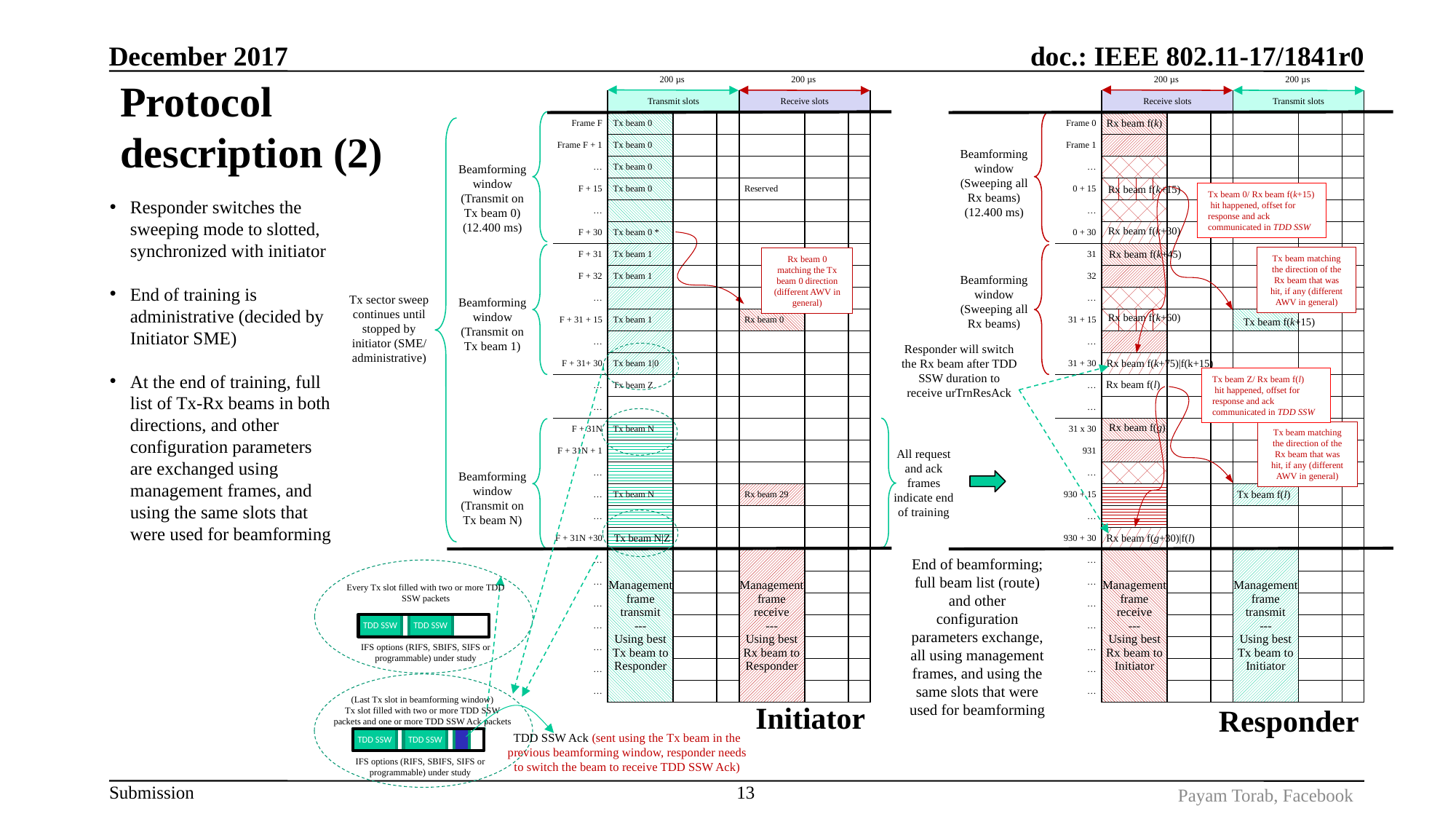

December 2017
200 µs
200 µs
200 µs
200 µs
# Protocol description (2)
|  | Transmit slots |  |  | Receive slots |  |  |
| --- | --- | --- | --- | --- | --- | --- |
| Frame F | Tx beam 0 |  |  |  |  |  |
| Frame F + 1 | Tx beam 0 |  |  |  |  |  |
| … | Tx beam 0 |  |  |  |  |  |
| F + 15 | Tx beam 0 |  |  | Reserved |  |  |
| … |  |  |  |  |  |  |
| F + 30 | Tx beam 0 \* |  |  |  |  |  |
| F + 31 | Tx beam 1 |  |  |  |  |  |
| F + 32 | Tx beam 1 |  |  |  |  |  |
| … |  |  |  |  |  |  |
| F + 31 + 15 | Tx beam 1 |  |  | Rx beam 0 |  |  |
| … |  |  |  |  |  |  |
| F + 31+ 30 | Tx beam 1|0 |  |  |  |  |  |
| … | Tx beam Z |  |  |  |  |  |
| … |  |  |  |  |  |  |
| F + 31N | Tx beam N |  |  |  |  |  |
| F + 31N + 1 |  |  |  |  |  |  |
| … |  |  |  |  |  |  |
| … | Tx beam N |  |  | Rx beam 29 |  |  |
| … |  |  |  |  |  |  |
| F + 31N +30 |  |  |  |  |  |  |
| … | Management frame transmit --- Using best Tx beam to Responder |  |  | Management frame receive --- Using best Rx beam to Responder |  |  |
| … |  |  |  |  |  |  |
| … |  |  |  |  |  |  |
| … |  |  |  |  |  |  |
| … |  |  |  |  |  |  |
| … |  |  |  |  |  |  |
| … |  |  |  |  |  |  |
|  | Receive slots |  |  | Transmit slots |  |  |
| --- | --- | --- | --- | --- | --- | --- |
| Frame 0 |  |  |  |  |  |  |
| Frame 1 |  |  |  |  |  |  |
| … |  |  |  |  |  |  |
| 0 + 15 |  |  |  |  |  |  |
| … |  |  |  |  |  |  |
| 0 + 30 |  |  |  |  |  |  |
| 31 |  |  |  |  |  |  |
| 32 |  |  |  |  |  |  |
| … |  |  |  |  |  |  |
| 31 + 15 |  |  |  |  |  |  |
| … |  |  |  |  |  |  |
| 31 + 30 |  |  |  |  |  |  |
| … |  |  |  |  |  |  |
| … |  |  |  |  |  |  |
| 31 x 30 |  |  |  |  |  |  |
| 931 |  |  |  |  |  |  |
| … |  |  |  |  |  |  |
| 930 + 15 |  |  |  |  |  |  |
| … |  |  |  |  |  |  |
| 930 + 30 |  |  |  |  |  |  |
| … | Management frame receive --- Using best Rx beam to Initiator |  |  | Management frame transmit --- Using best Tx beam to Initiator |  |  |
| … |  |  |  |  |  |  |
| … |  |  |  |  |  |  |
| … |  |  |  |  |  |  |
| … |  |  |  |  |  |  |
| … |  |  |  |  |  |  |
| … |  |  |  |  |  |  |
Rx beam f(k)

Beamforming window
(Sweeping all Rx beams)
(12.400 ms)
Beamforming window
(Transmit on
Tx beam 0)
(12.400 ms)
Rx beam f(k+15)
Tx beam 0/ Rx beam f(k+15)
 hit happened, offset for response and ack communicated in TDD SSW

Responder switches the sweeping mode to slotted, synchronized with initiator

End of training is administrative (decided by Initiator SME)

At the end of training, full list of Tx-Rx beams in both directions, and other configuration parameters are exchanged using management frames, and using the same slots that were used for beamforming
Rx beam f(k+30)

Rx beam f(k+45)

Tx beam matching the direction of the Rx beam that was hit, if any (different AWV in general)
Rx beam 0 matching the Tx beam 0 direction
(different AWV in general)
Beamforming window
(Sweeping all Rx beams)
Tx sector sweep continues until stopped by initiator (SME/ administrative)
Beamforming window
(Transmit on Tx beam 1)
Rx beam f(k+60)
Tx beam f(k+15)
Responder will switch the Rx beam after TDD SSW duration to receive urTrnResAck

Rx beam f(k+75)|f(k+15)
Tx beam Z/ Rx beam f(l)
 hit happened, offset for response and ack communicated in TDD SSW
Rx beam f(l)

Rx beam f(g)

Tx beam matching the direction of the Rx beam that was hit, if any (different AWV in general)
All request and ack frames indicate end of training
Beamforming window
(Transmit on Tx beam N)

Tx beam f(l)

Tx beam N|Z
Rx beam f(g+30)|f(l)
End of beamforming; full beam list (route) and other configuration parameters exchange, all using management frames, and using the same slots that were used for beamforming

Every Tx slot filled with two or more TDD SSW packets
TDD SSW

TDD SSW
IFS options (RIFS, SBIFS, SIFS or programmable) under study

(Last Tx slot in beamforming window)
Tx slot filled with two or more TDD SSW packets and one or more TDD SSW Ack packets

Initiator
Responder
TDD SSW Ack (sent using the Tx beam in the previous beamforming window, responder needs to switch the beam to receive TDD SSW Ack)
TDD SSW

TDD SSW

IFS options (RIFS, SBIFS, SIFS or programmable) under study
13
Payam Torab, Facebook